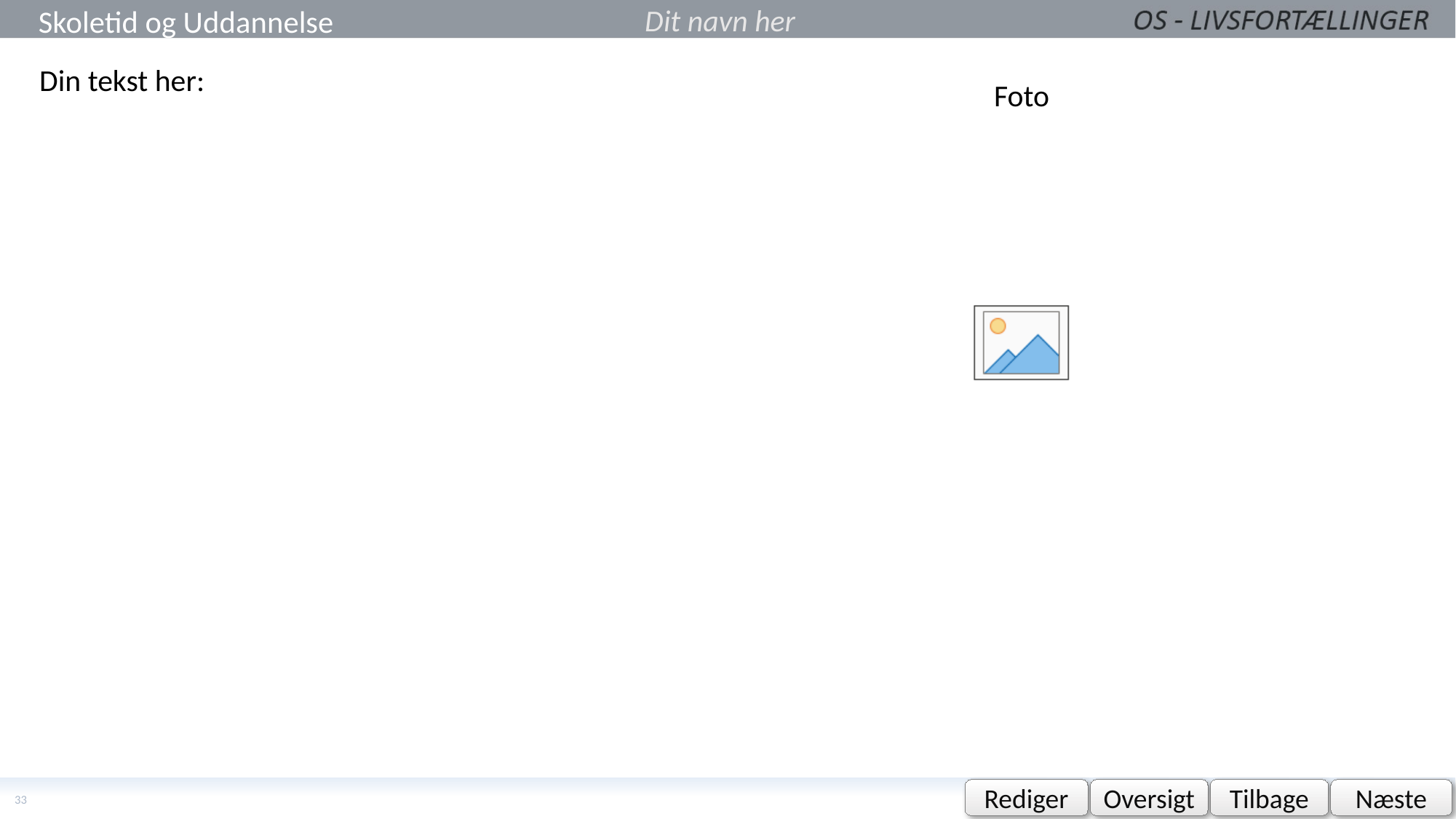

Hører til oversigtshjulet – slet ikke
Dit navn her
# Skoletid og Uddannelse
Din tekst her:

33